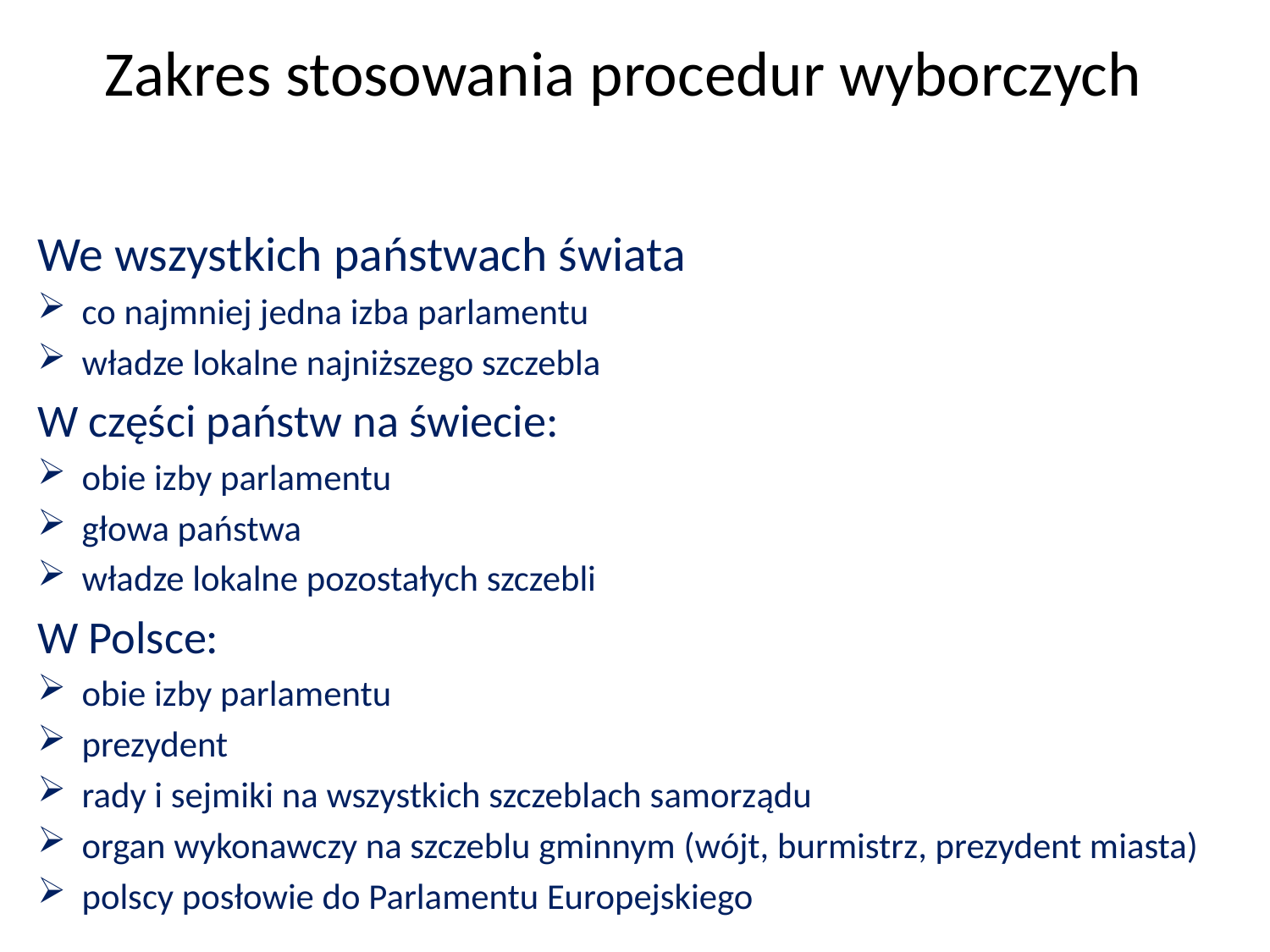

Zakres stosowania procedur wyborczych

We wszystkich państwach świata
co najmniej jedna izba parlamentu
władze lokalne najniższego szczebla
W części państw na świecie:
obie izby parlamentu
głowa państwa
władze lokalne pozostałych szczebli
W Polsce:
obie izby parlamentu
prezydent
rady i sejmiki na wszystkich szczeblach samorządu
organ wykonawczy na szczeblu gminnym (wójt, burmistrz, prezydent miasta)
polscy posłowie do Parlamentu Europejskiego